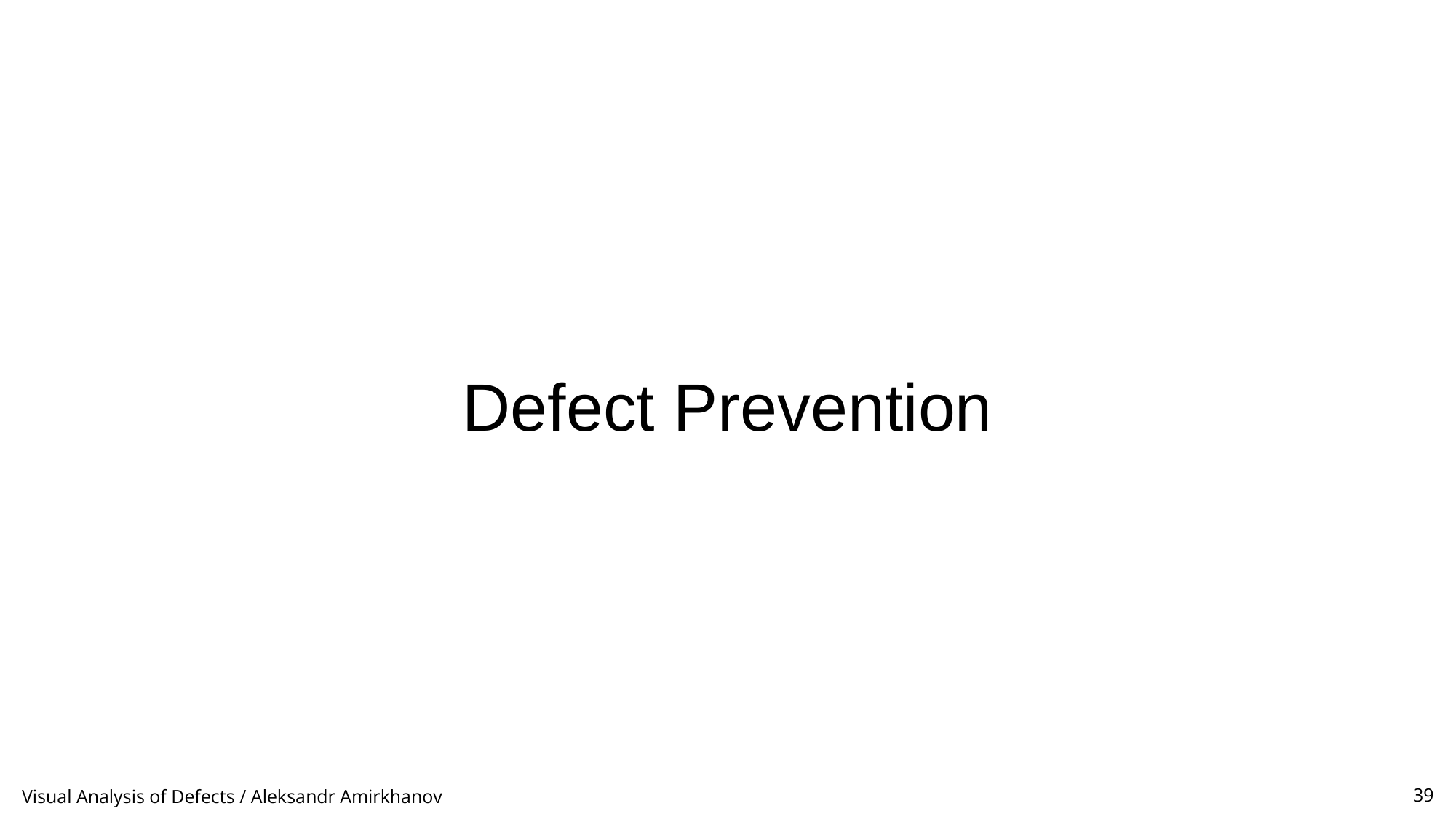

# Defect Prevention
Visual Analysis of Defects / Aleksandr Amirkhanov
39